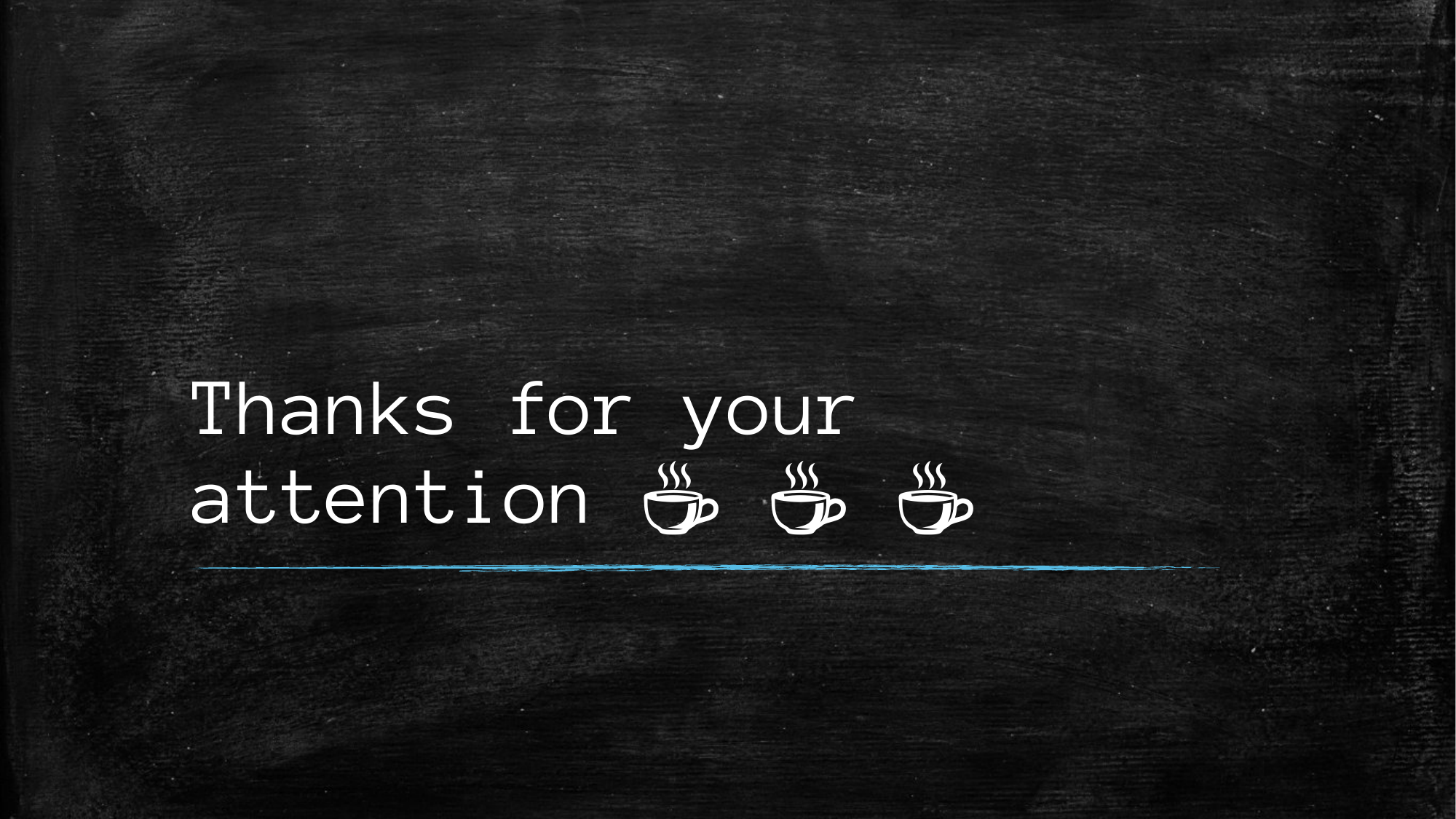

# Thanks for your attention ☕ ☕ ☕